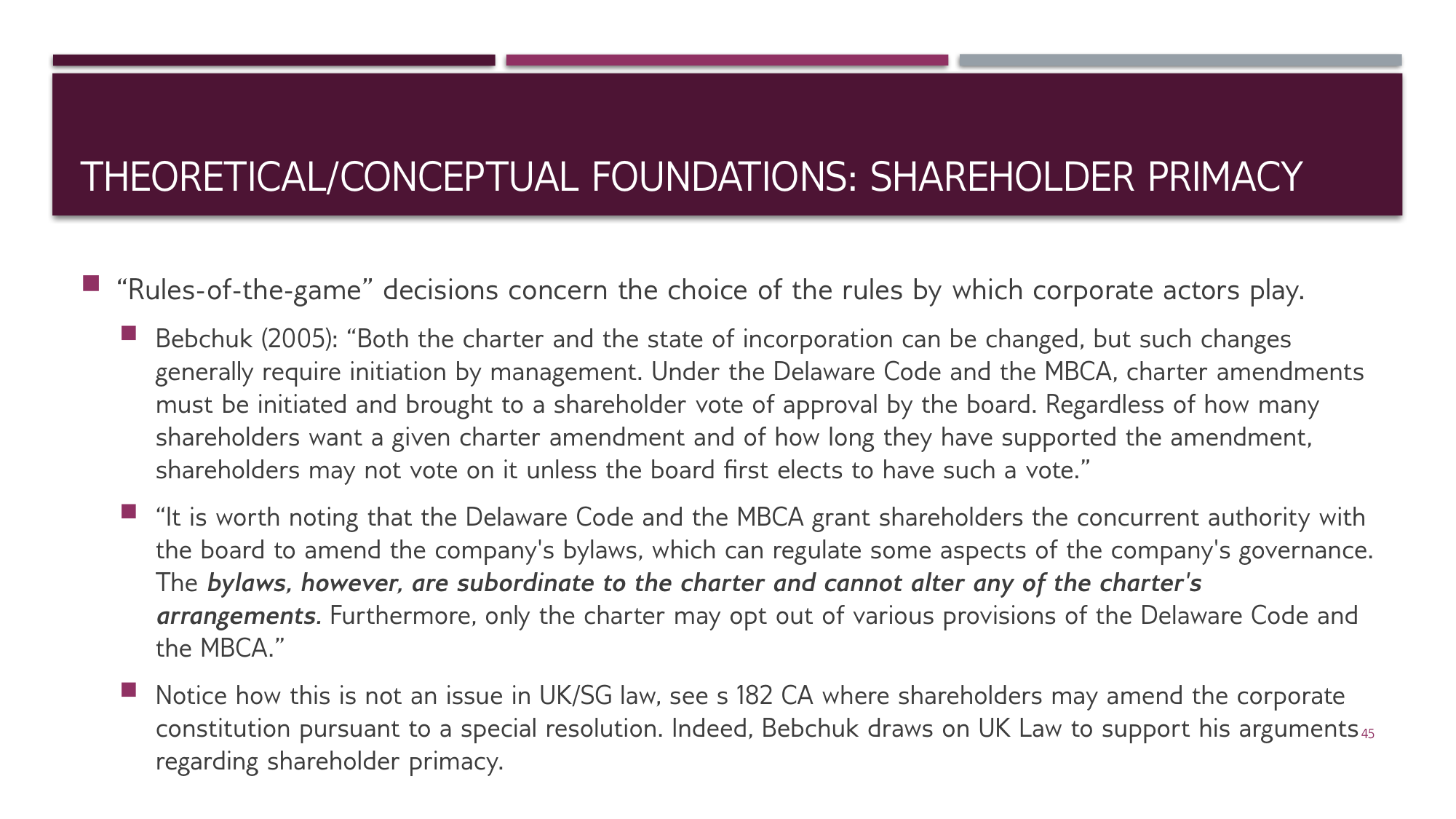

# theoretical/conceptual foundations: shareholder primacy
“Rules-of-the-game” decisions concern the choice of the rules by which corporate actors play.
Bebchuk (2005): “Both the charter and the state of incorporation can be changed, but such changes generally require initiation by management. Under the Delaware Code and the MBCA, charter amendments must be initiated and brought to a shareholder vote of approval by the board. Regardless of how many shareholders want a given charter amendment and of how long they have supported the amendment, shareholders may not vote on it unless the board first elects to have such a vote.”
“It is worth noting that the Delaware Code and the MBCA grant shareholders the concurrent authority with the board to amend the company's bylaws, which can regulate some aspects of the company's governance. The bylaws, however, are subordinate to the charter and cannot alter any of the charter's arrangements. Furthermore, only the charter may opt out of various provisions of the Delaware Code and the MBCA.”
Notice how this is not an issue in UK/SG law, see s 182 CA where shareholders may amend the corporate constitution pursuant to a special resolution. Indeed, Bebchuk draws on UK Law to support his arguments regarding shareholder primacy.
45